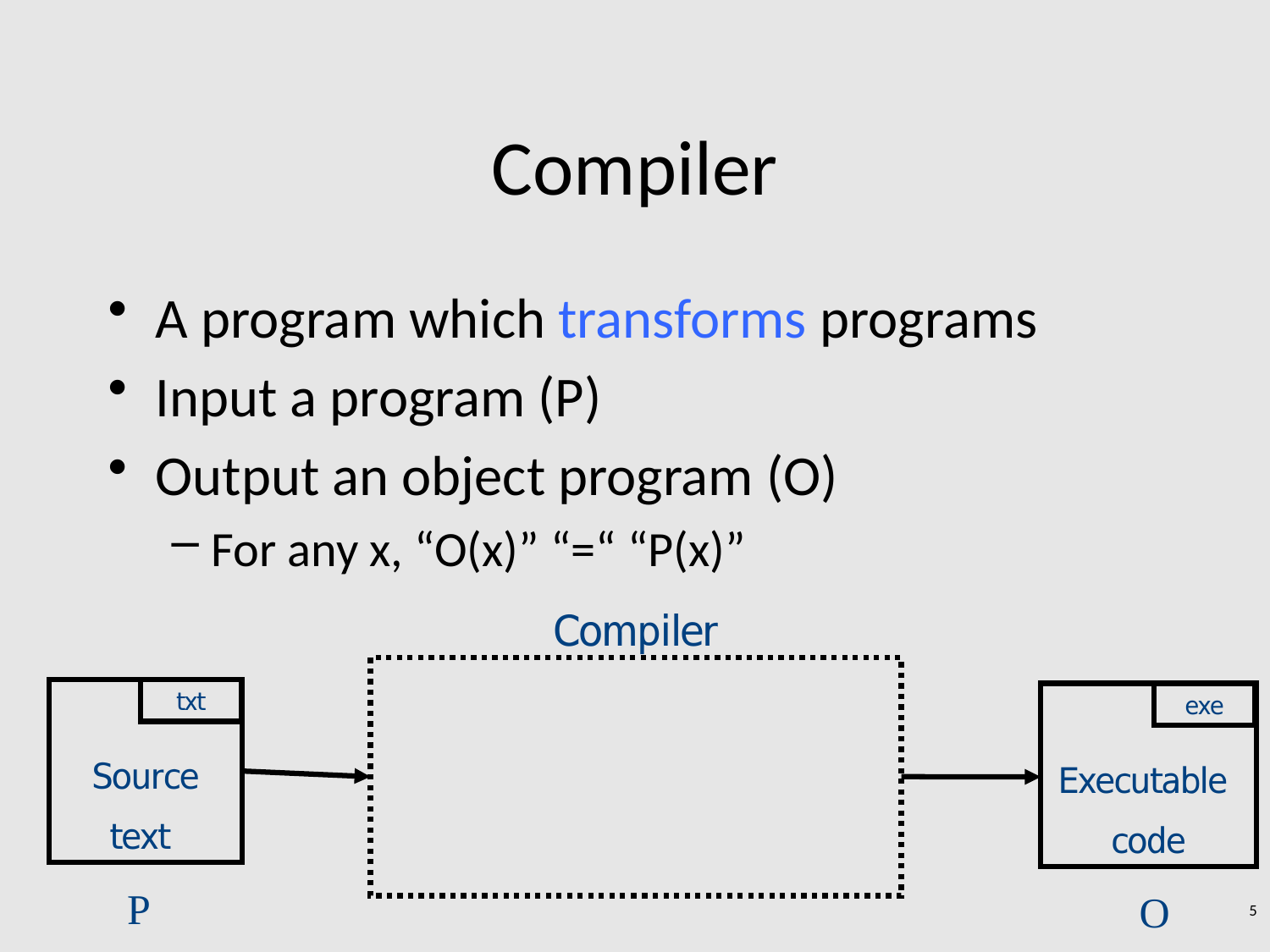

# Compiler
A program which transforms programs
Input a program (P)
Output an object program (O)
For any x, “O(x)” “=“ “P(x)”
Compiler

Source
text
txt

Executable
code
exe
P
O
5